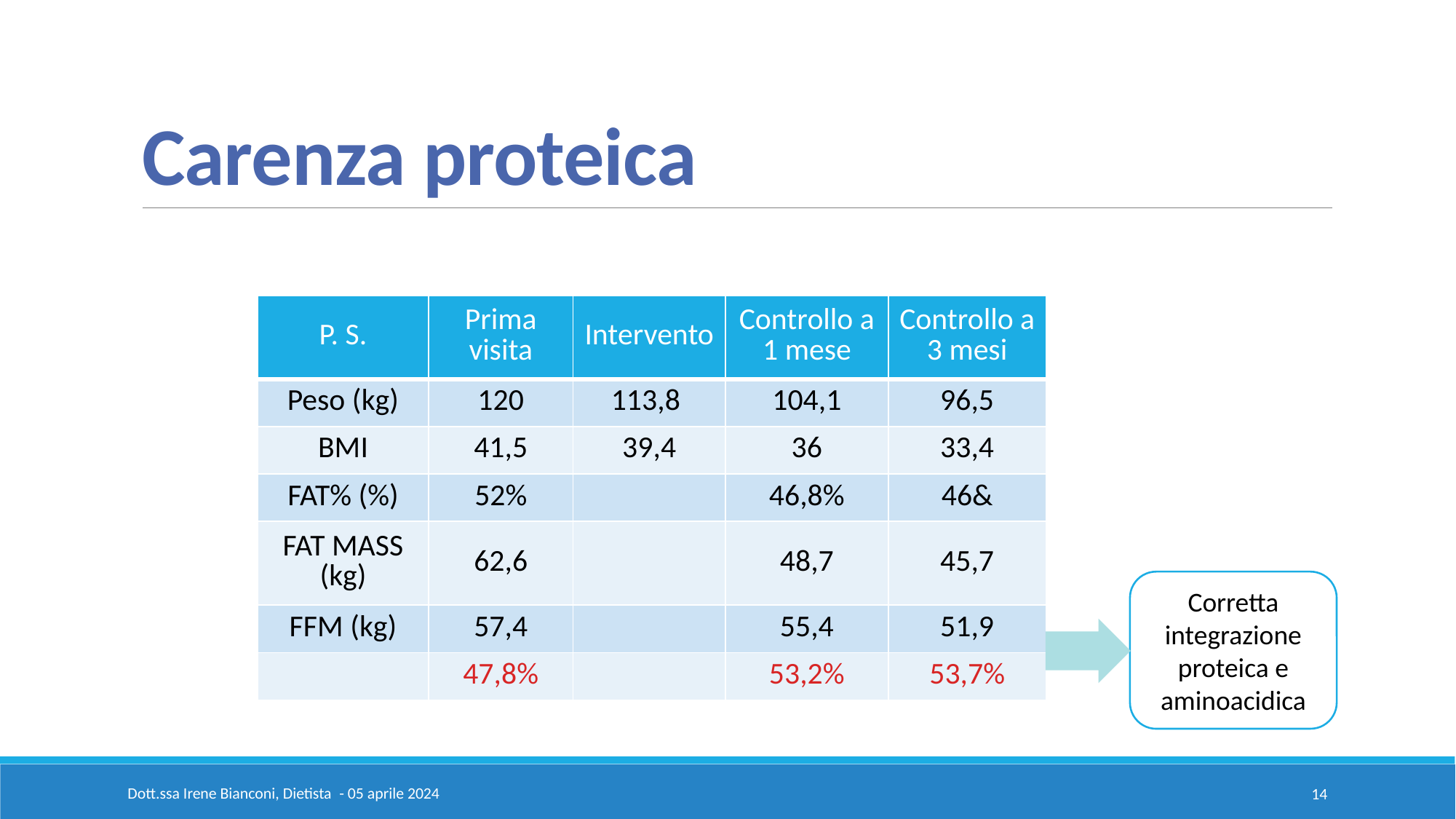

# Carenza proteica
| P. S. | Prima visita | Intervento | Controllo a 1 mese | Controllo a 3 mesi |
| --- | --- | --- | --- | --- |
| Peso (kg) | 120 | 113,8 | 104,1 | 96,5 |
| BMI | 41,5 | 39,4 | 36 | 33,4 |
| FAT% (%) | 52% |  | 46,8% | 46& |
| FAT MASS (kg) | 62,6 |  | 48,7 | 45,7 |
| FFM (kg) | 57,4 |  | 55,4 | 51,9 |
|  | 47,8% |  | 53,2% | 53,7% |
Corretta integrazione proteica e aminoacidica

14
Dott.ssa Irene Bianconi, Dietista  - 05 aprile 2024